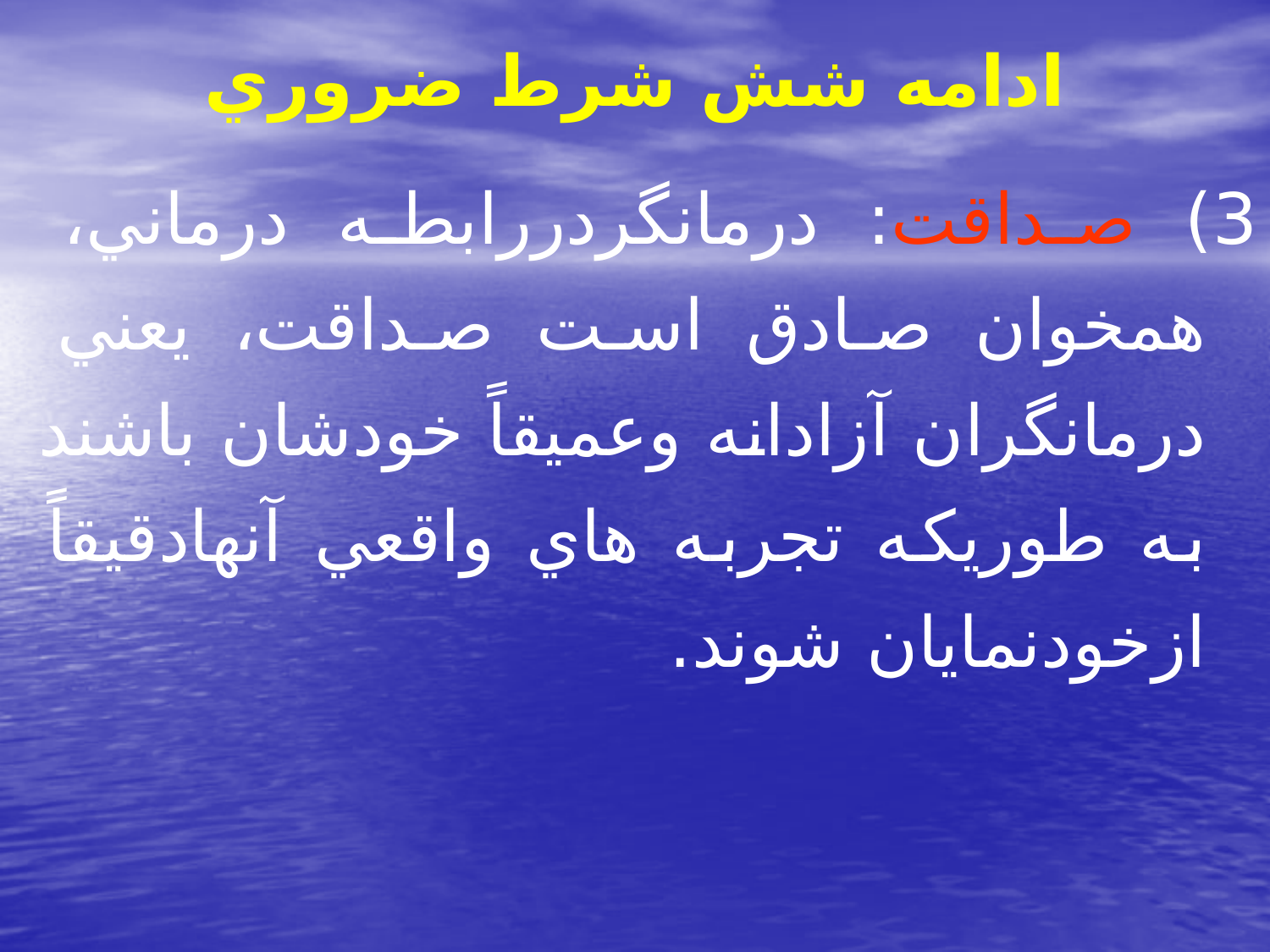

# ادامه شش شرط ضروري
3) صداقت: درمانگردررابطه درماني، همخوان صادق است صداقت، يعني درمانگران آزادانه وعميقاً خودشان باشند به طوريكه تجربه هاي واقعي آنهادقيقاً ازخودنمايان شوند.